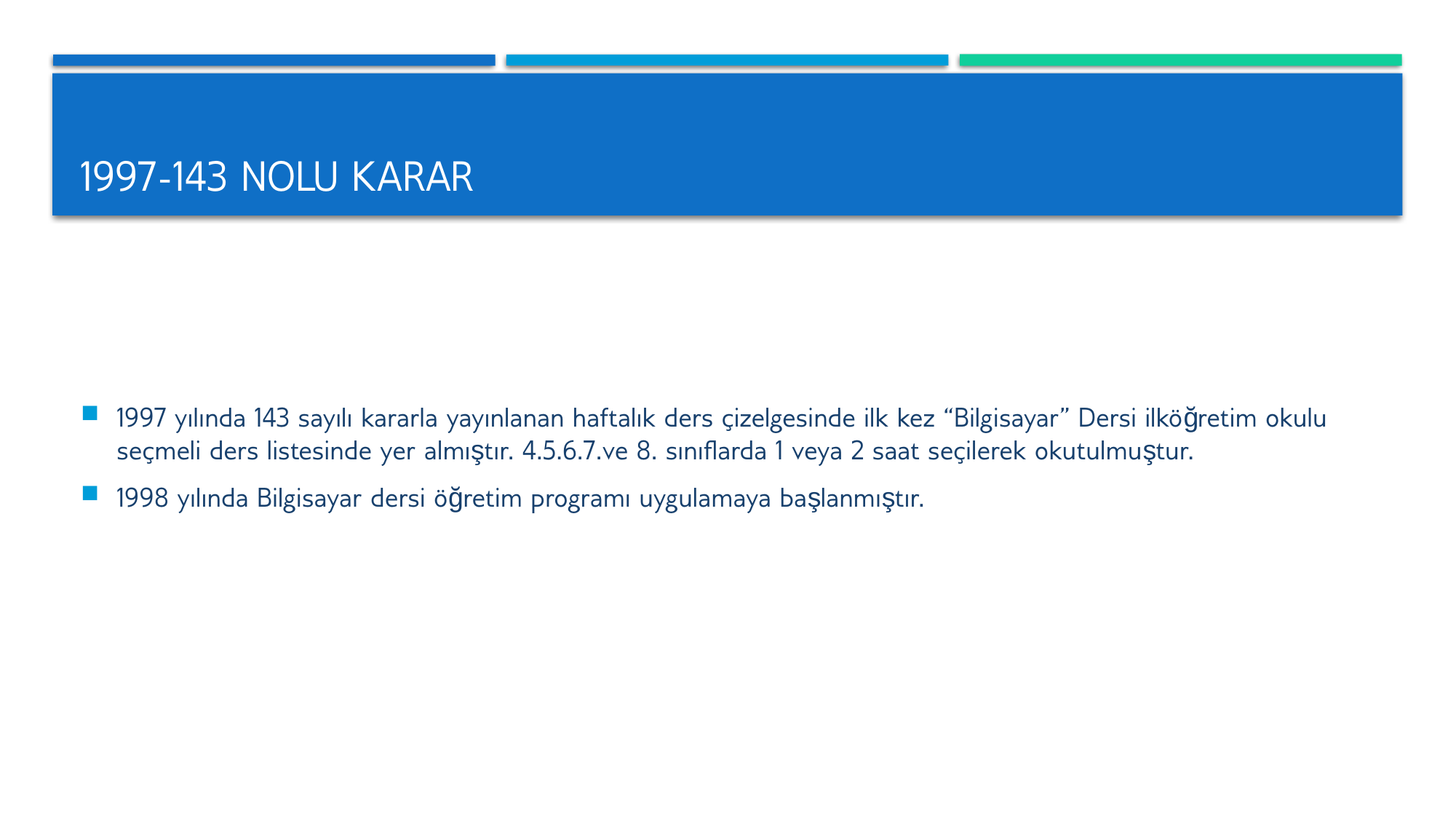

# 1997-143 nolu karar
1997 yılında 143 sayılı kararla yayınlanan haftalık ders çizelgesinde ilk kez “Bilgisayar” Dersi ilköğretim okulu seçmeli ders listesinde yer almıştır. 4.5.6.7.ve 8. sınıflarda 1 veya 2 saat seçilerek okutulmuştur.
1998 yılında Bilgisayar dersi öğretim programı uygulamaya başlanmıştır.